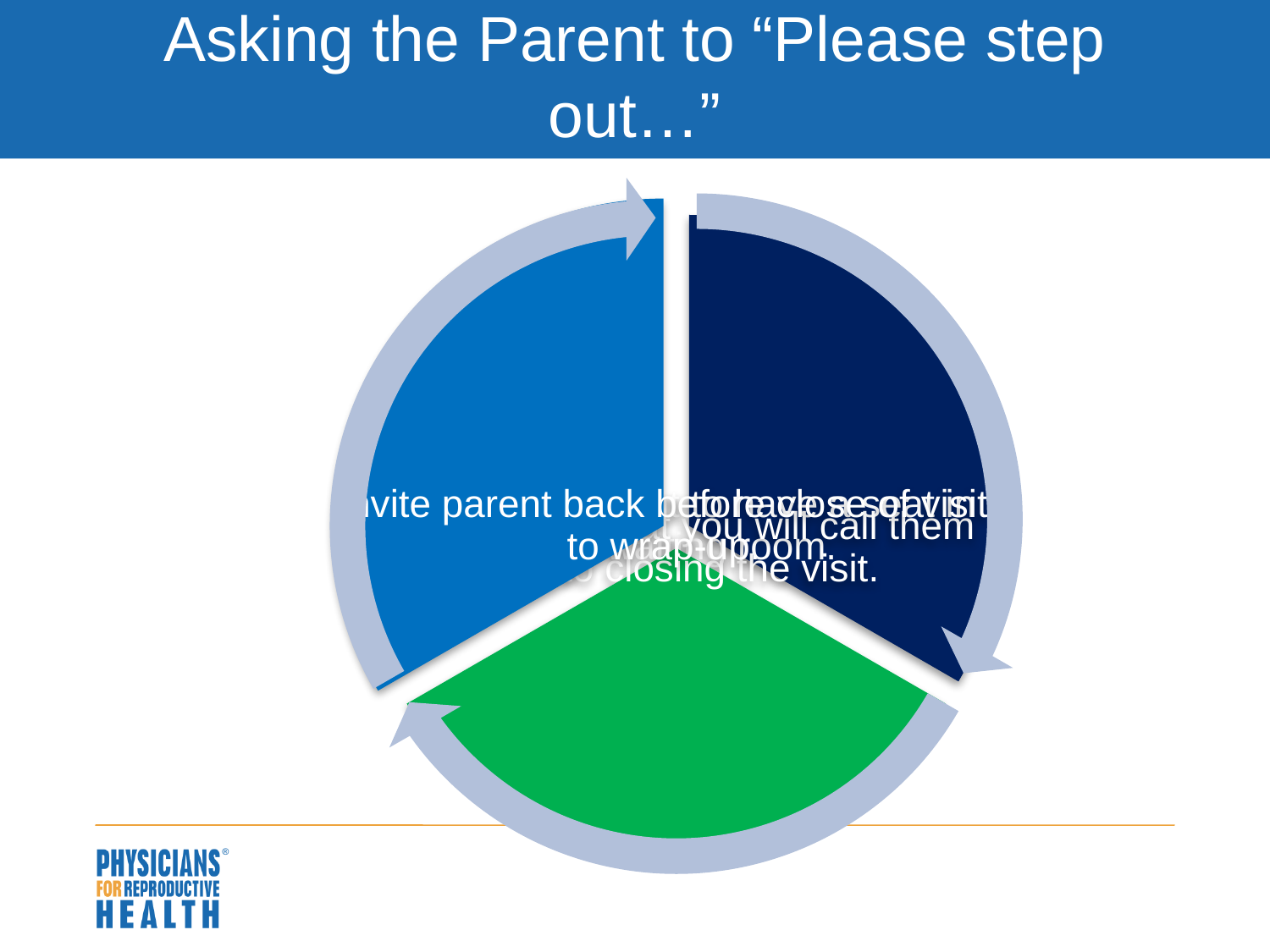

# Asking the Parent to “Please step out…”
Invite the parent to have a seat in the waiting room.
Assure them that you will call them prior to closing the visit.
Invite parent back before close of visit to wrap-up.